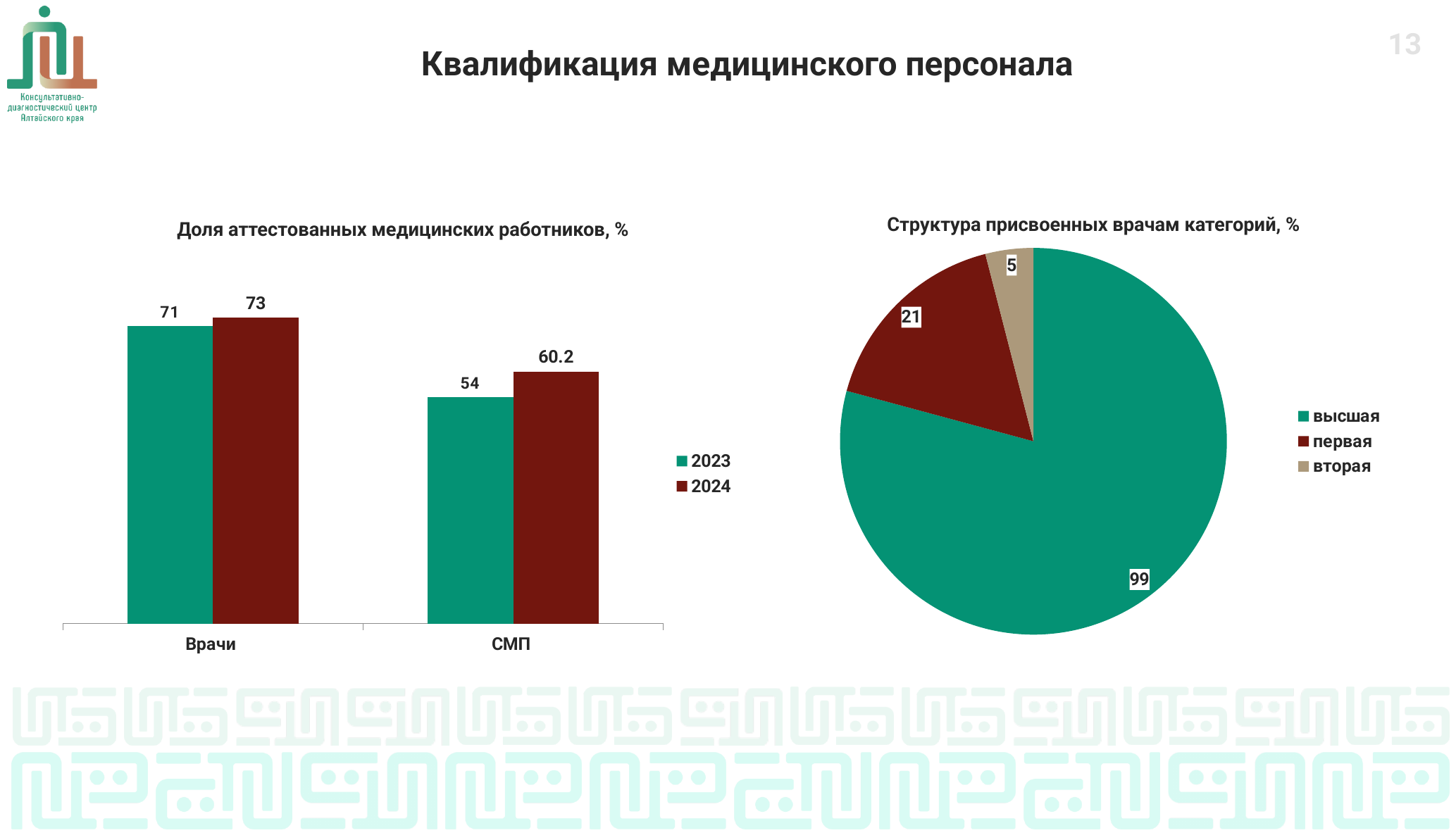

Квалификация медицинского персонала
13

Структура присвоенных врачам категорий, %

Доля аттестованных медицинских работников, %

### Chart

| Category |  |  |
|---|---|---|
| высшая  | 99.0 | 110.0 |
| первая  | 21.0 | 15.0 |
| вторая  | 5.0 | 4.0 |

### Chart

| Category | 2023 | 2024 |
|---|---|---|
| Врачи  | 71.0 | 73.0 |
| СМП  | 54.0 | 60.2 |